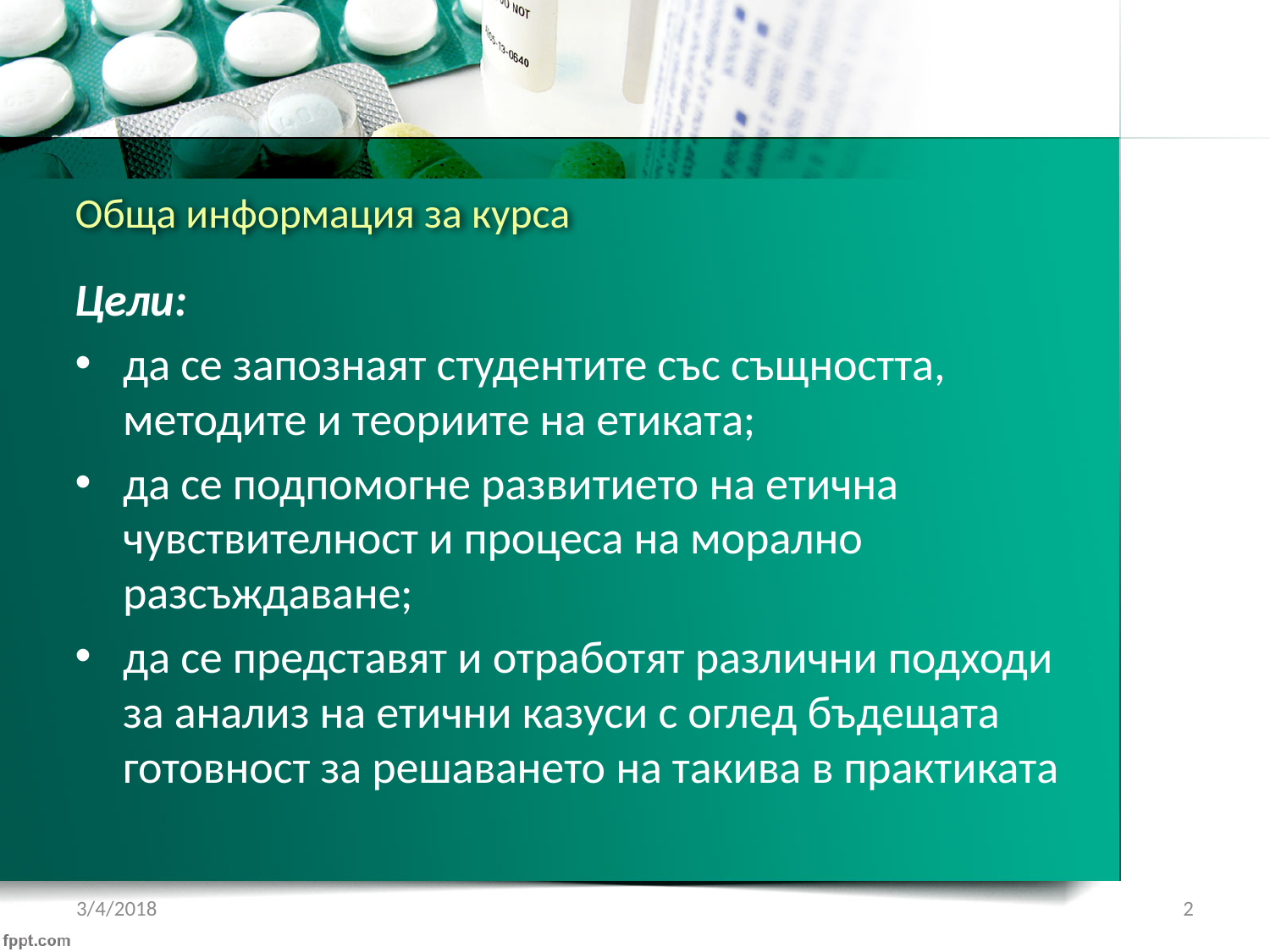

# Обща информация за курса
Цели:
да се запознаят студентите със същността, методите и теориите на етиката;
да се подпомогне развитието на етична чувствителност и процеса на морално разсъждаване;
да се представят и отработят различни подходи за анализ на етични казуси с оглед бъдещата готовност за решаването на такива в практиката
3/4/2018
2